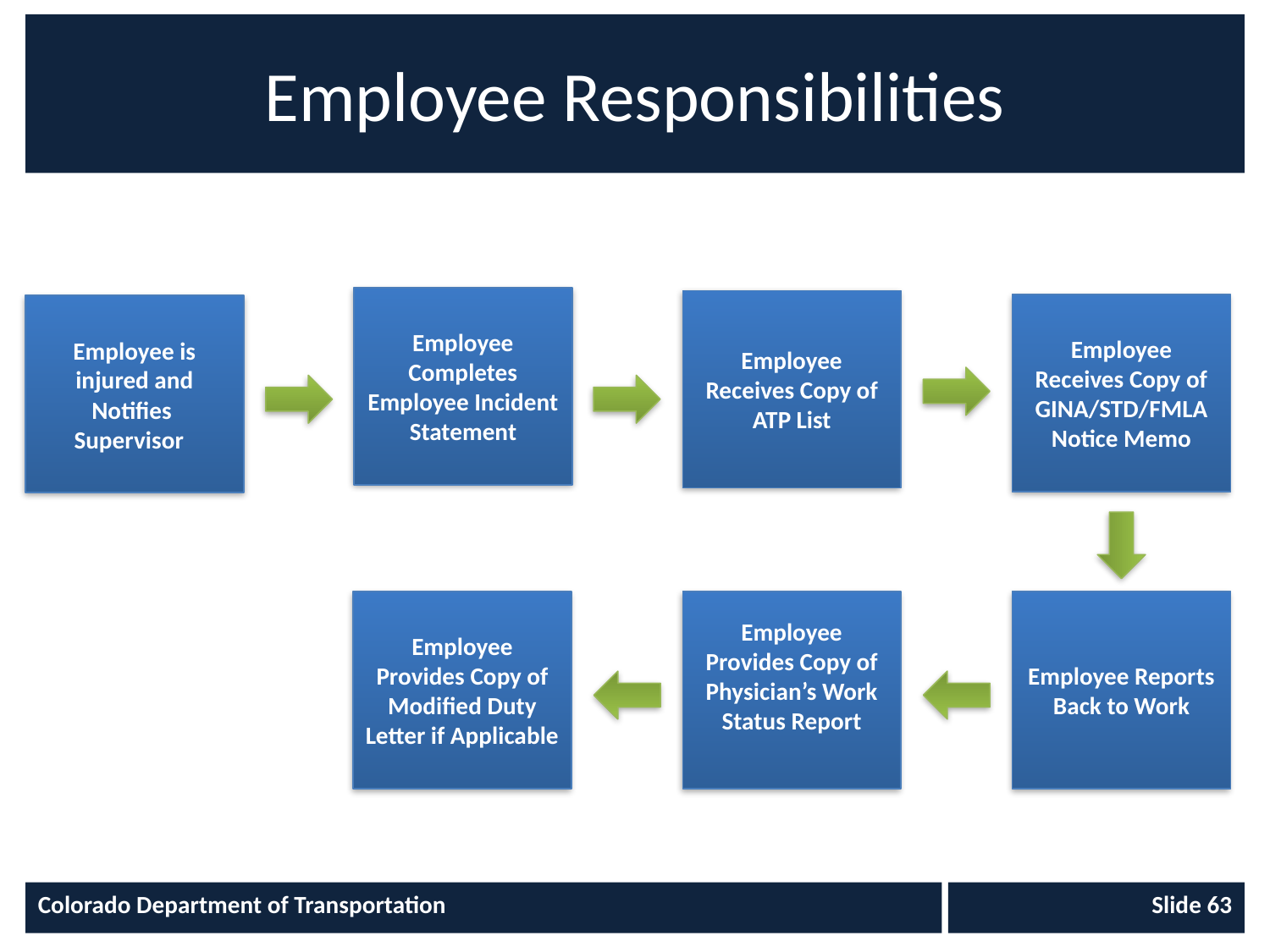

# Employee Responsibilities
Employee Completes Employee Incident Statement
Employee Receives Copy of ATP List
Employee Receives Copy of GINA/STD/FMLA Notice Memo
Employee is injured and Notifies  Supervisor

Employee Provides Copy of Modified Duty Letter if Applicable
Employee Provides Copy of Physician’s Work Status Report

Employee Reports Back to Work

Colorado Department of Transportation
 Slide 63